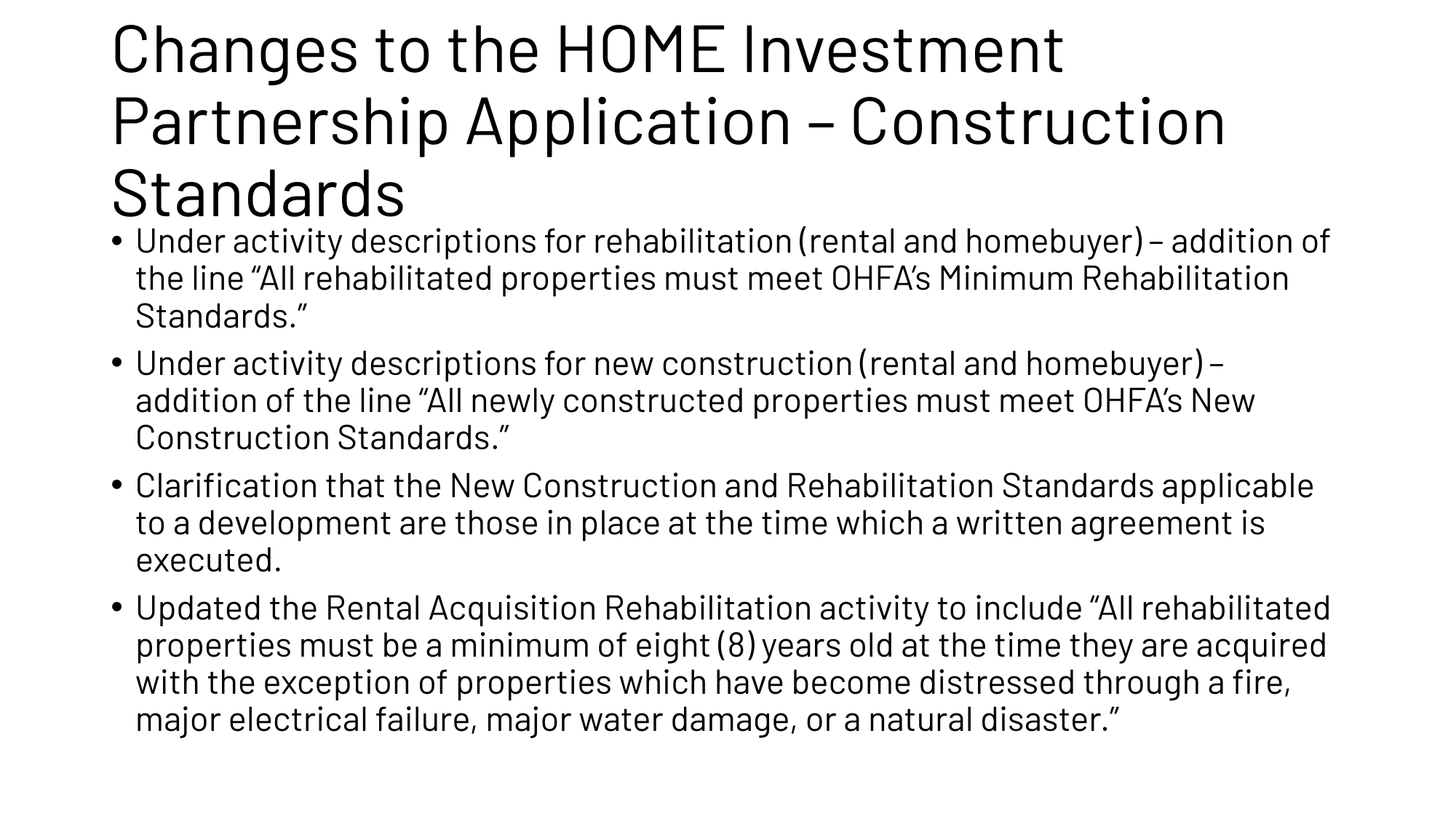

# Changes to the HOME Investment Partnership Application – Construction Standards
Under activity descriptions for rehabilitation (rental and homebuyer) – addition of the line “All rehabilitated properties must meet OHFA’s Minimum Rehabilitation Standards.”
Under activity descriptions for new construction (rental and homebuyer) – addition of the line “All newly constructed properties must meet OHFA’s New Construction Standards.”
Clarification that the New Construction and Rehabilitation Standards applicable to a development are those in place at the time which a written agreement is executed.
Updated the Rental Acquisition Rehabilitation activity to include “All rehabilitated properties must be a minimum of eight (8) years old at the time they are acquired with the exception of properties which have become distressed through a fire, major electrical failure, major water damage, or a natural disaster.”